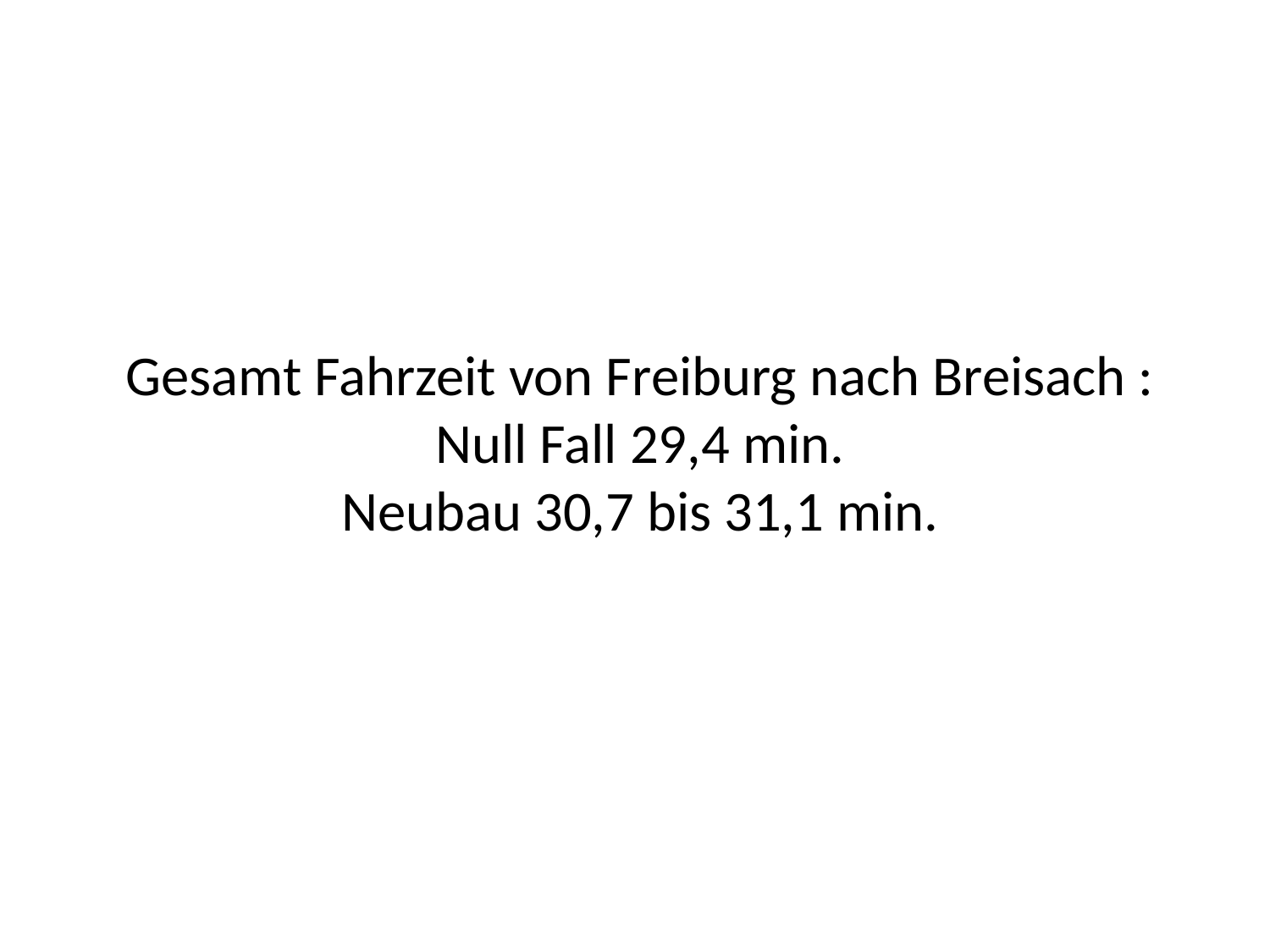

# Gesamt Fahrzeit von Freiburg nach Breisach : Null Fall 29,4 min. Neubau 30,7 bis 31,1 min.